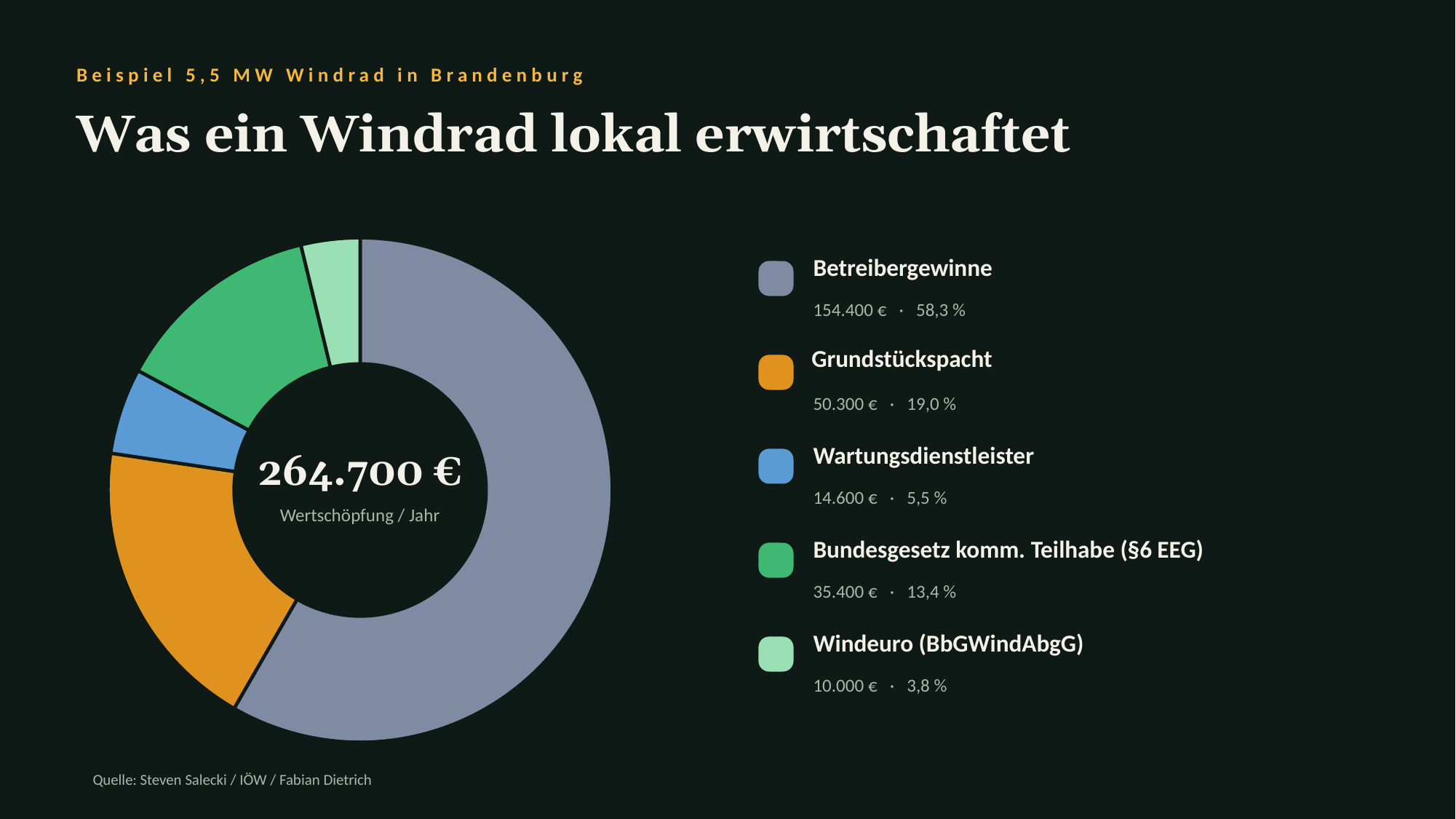

Beispiel 5,5 MW Windrad in Brandenburg
Was ein Windrad lokal erwirtschaftet

### Chart

| Category | WS |
|---|---|
| Betreibergewinne | 154400.0 |
| Grundstückspacht | 50300.0 |
| Wartungsdienstleister | 14600.0 |
| Kommunale Einnahmen (§6 EEG) | 35400.0 |
| Windeuro | 10000.0 |
Betreibergewinne

154.400 €   ·   58,3 %
Grundstückspacht

50.300 €   ·   19,0 %
Wartungsdienstleister
264.700 €

14.600 €   ·   5,5 %
Wertschöpfung / Jahr
Bundesgesetz komm. Teilhabe (§6 EEG)

35.400 €   ·   13,4 %
Windeuro (BbGWindAbgG)

10.000 €   ·   3,8 %
Quelle: Steven Salecki / IÖW / Fabian Dietrich